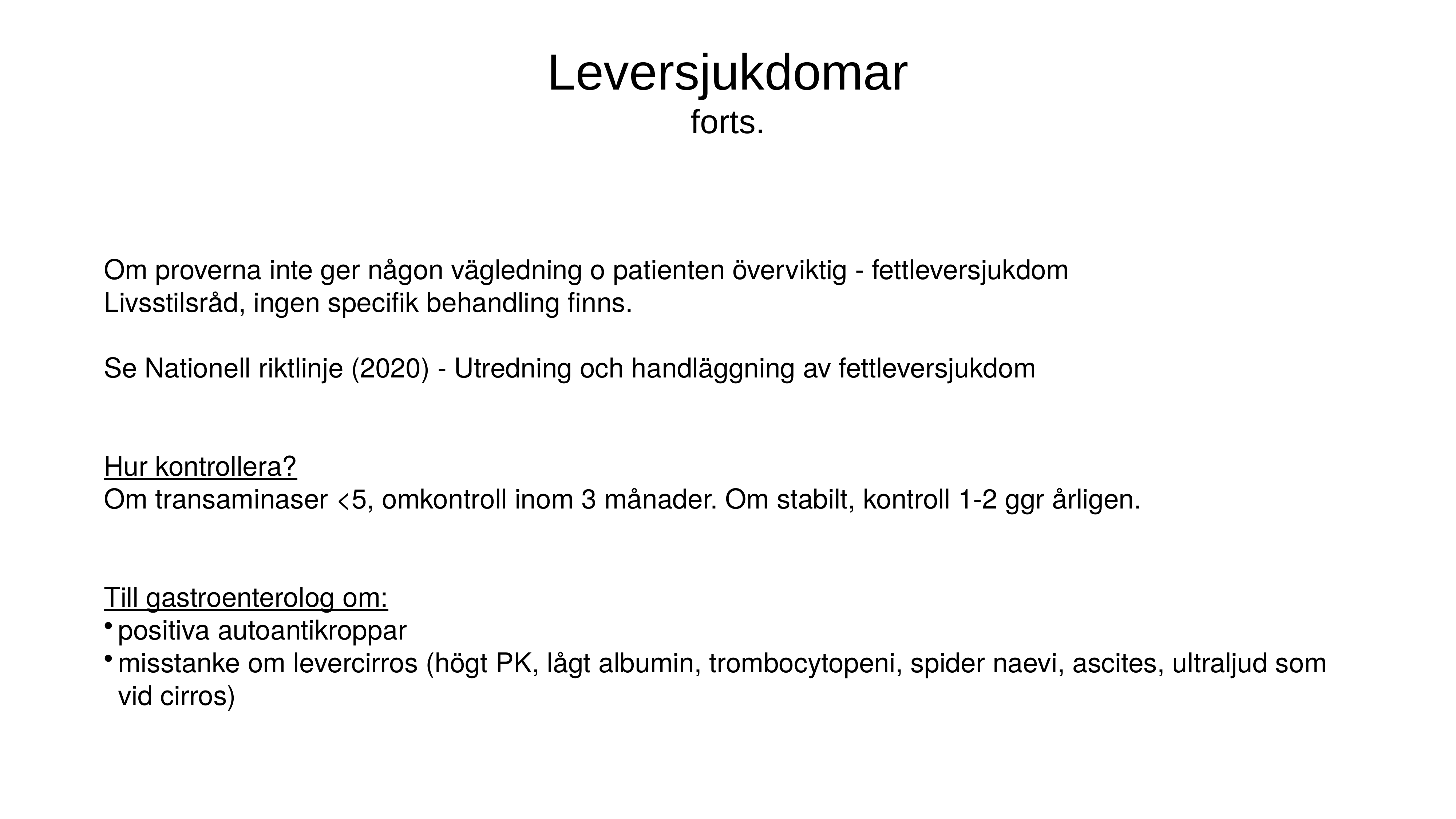

# Leversjukdomar forts.

Om proverna inte ger någon vägledning o patienten överviktig - fettleversjukdom
Livsstilsråd, ingen specifik behandling finns.

Se Nationell riktlinje (2020) - Utredning och handläggning av fettleversjukdom

Hur kontrollera?
Om transaminaser <5, omkontroll inom 3 månader. Om stabilt, kontroll 1-2 ggr årligen.

Till gastroenterolog om:
positiva autoantikroppar
misstanke om levercirros (högt PK, lågt albumin, trombocytopeni, spider naevi, ascites, ultraljud som vid cirros)